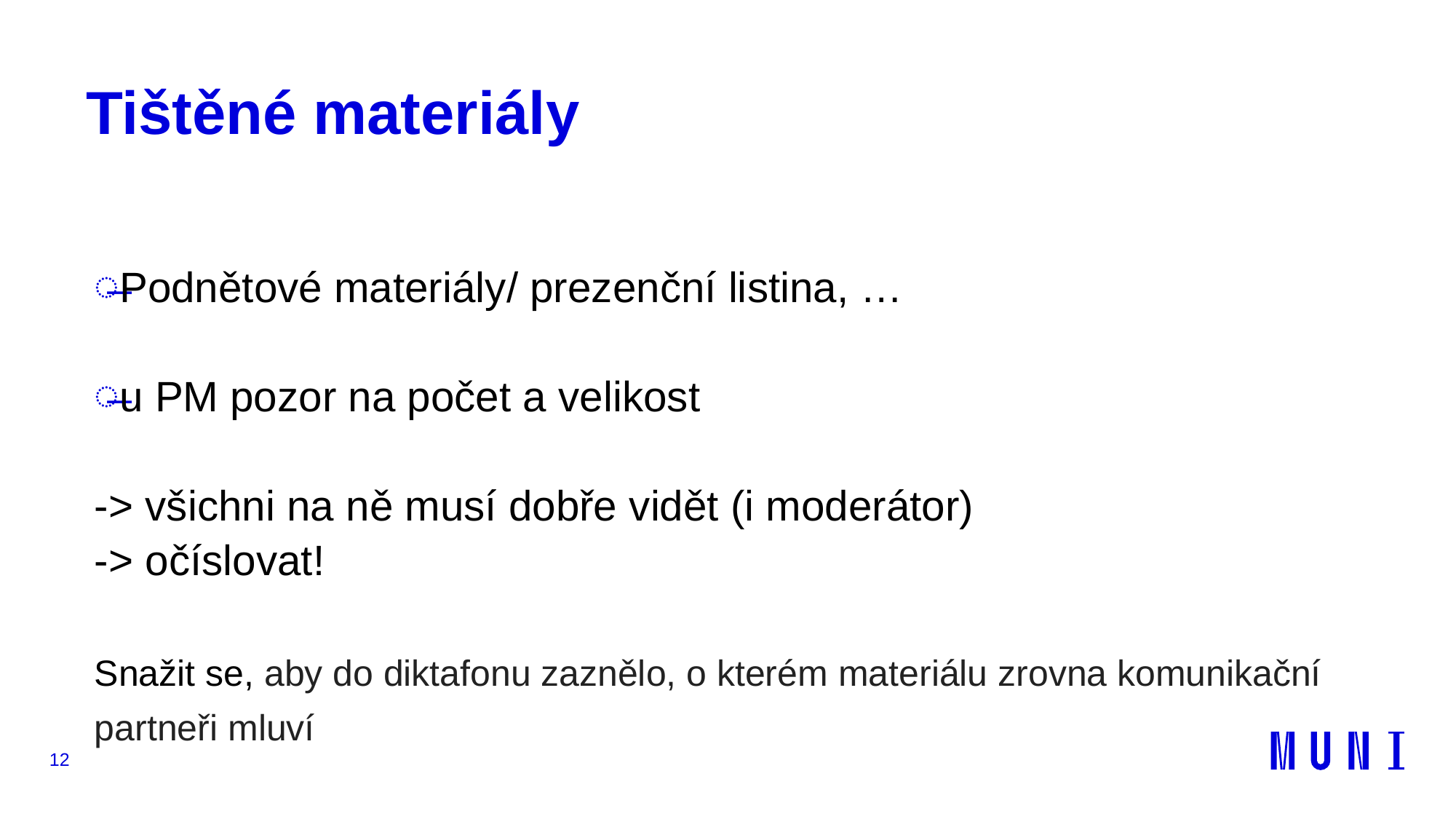

# Tištěné materiály

Podnětové materiály/ prezenční listina, …

u PM pozor na počet a velikost

-> všichni na ně musí dobře vidět (i moderátor)
-> očíslovat!

Snažit se, aby do diktafonu zaznělo, o kterém materiálu zrovna komunikační partneři mluví

12